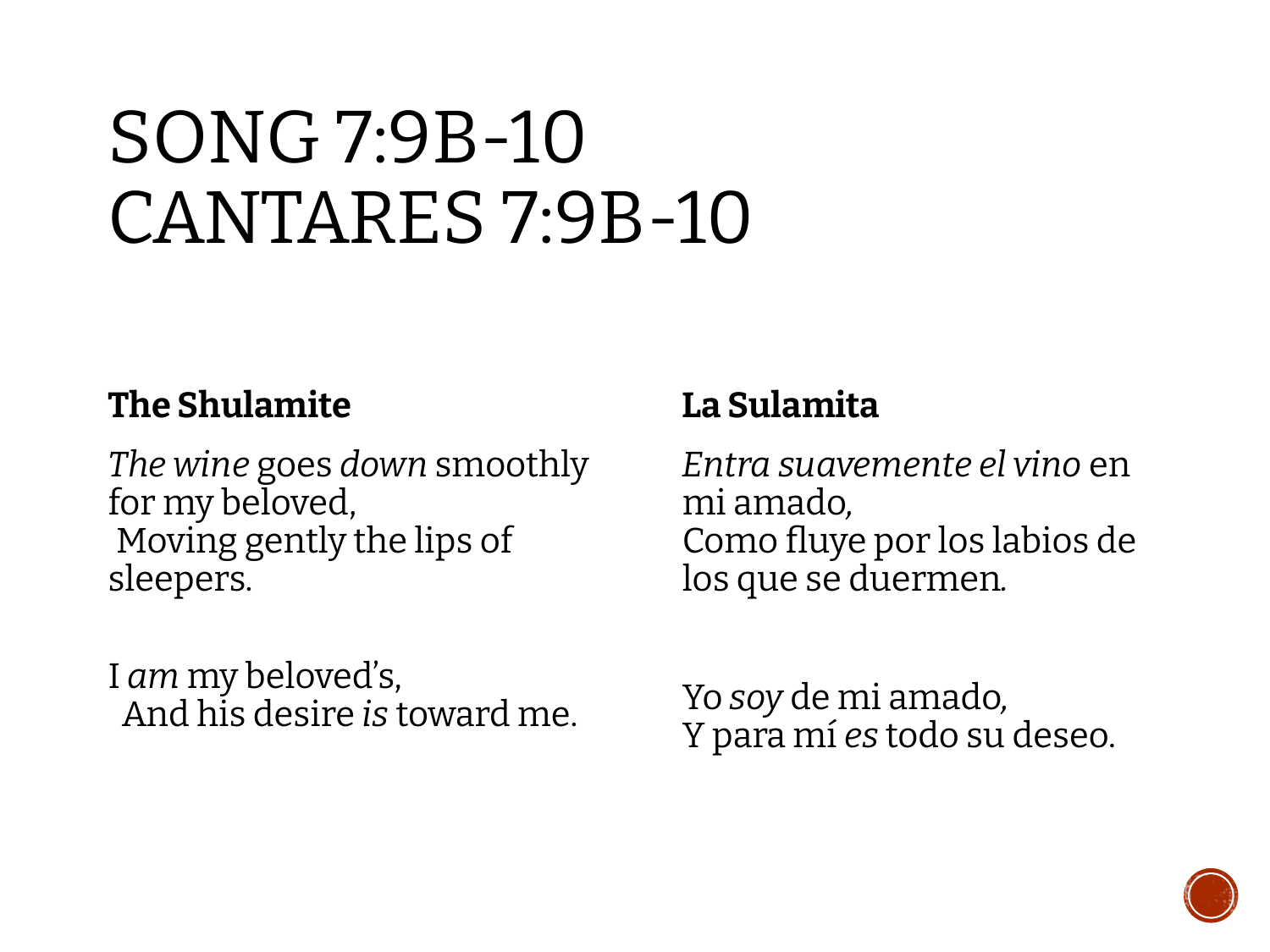

# Song 7:9B-10 Cantares 7:9B-10
The Shulamite
The wine goes down smoothly for my beloved,
  Moving gently the lips of sleepers.
I am my beloved’s,
  And his desire is toward me.
La Sulamita
Entra suavemente el vino en mi amado,
Como fluye por los labios de los que se duermen.

Yo soy de mi amado,
Y para mí es todo su deseo.